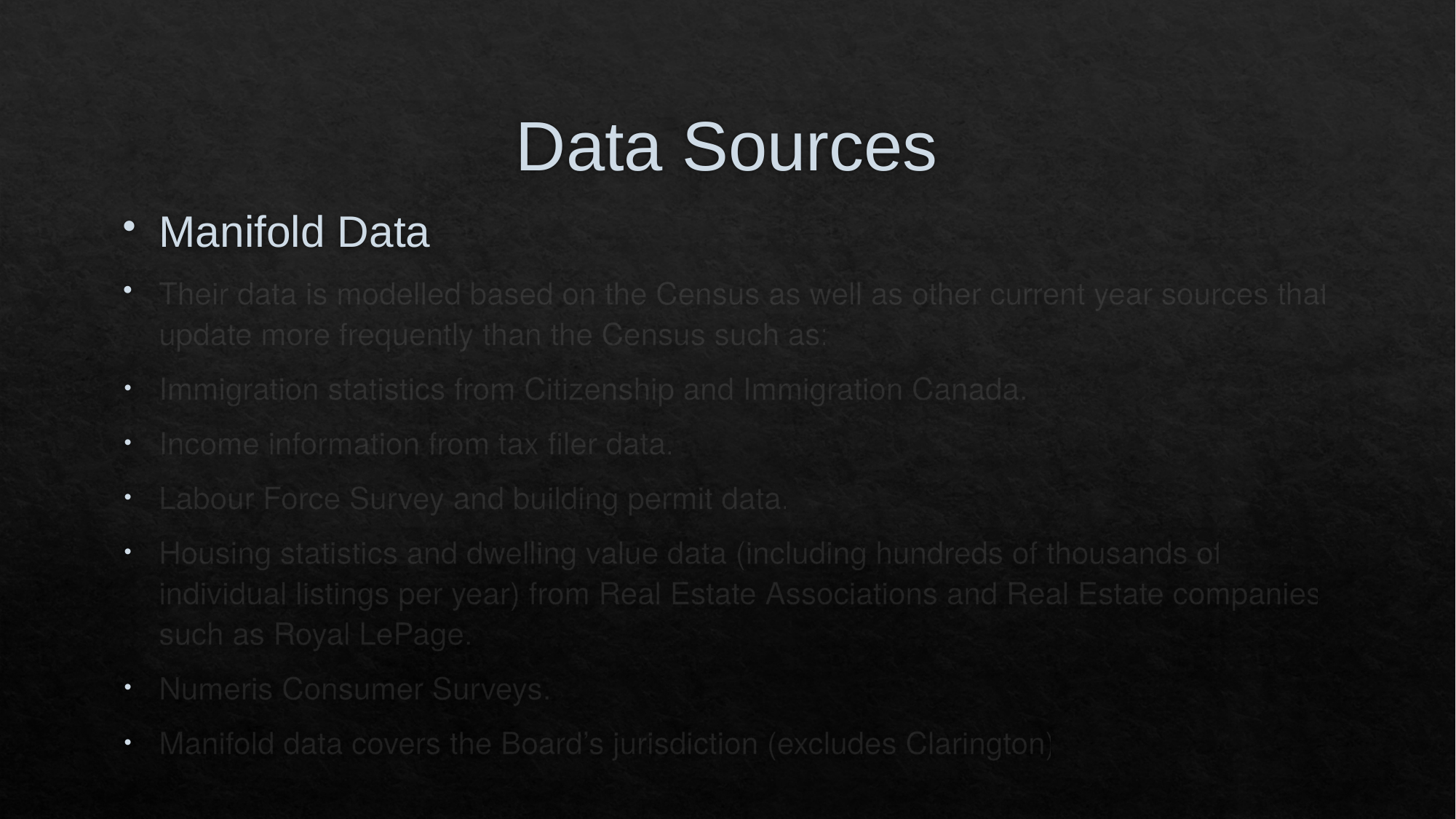

# Data Sources
Manifold Data
Their data is modelled based on the Census as well as other current year sources that update more frequently than the Census such as:
Immigration statistics from Citizenship and Immigration Canada.
Income information from tax filer data.
Labour Force Survey and building permit data.
Housing statistics and dwelling value data (including hundreds of thousands of individual listings per year) from Real Estate Associations and Real Estate companies such as Royal LePage.
Numeris Consumer Surveys.
Manifold data covers the Board’s jurisdiction (excludes Clarington)